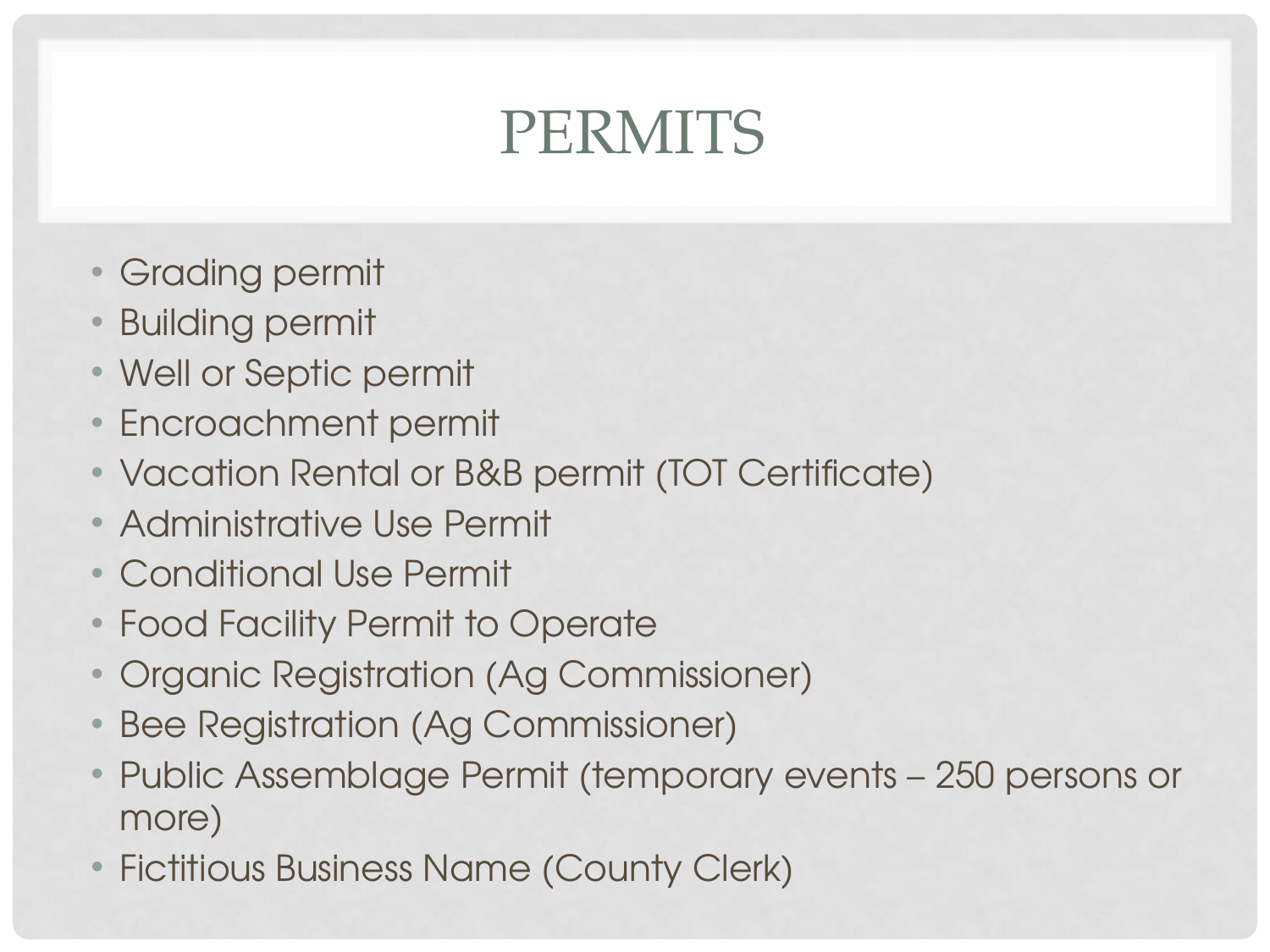

# permits
Grading permit
Building permit
Well or Septic permit
Encroachment permit
Vacation Rental or B&B permit (TOT Certificate)
Administrative Use Permit
Conditional Use Permit
Food Facility Permit to Operate
Organic Registration (Ag Commissioner)
Bee Registration (Ag Commissioner)
Public Assemblage Permit (temporary events – 250 persons or more)
Fictitious Business Name (County Clerk)